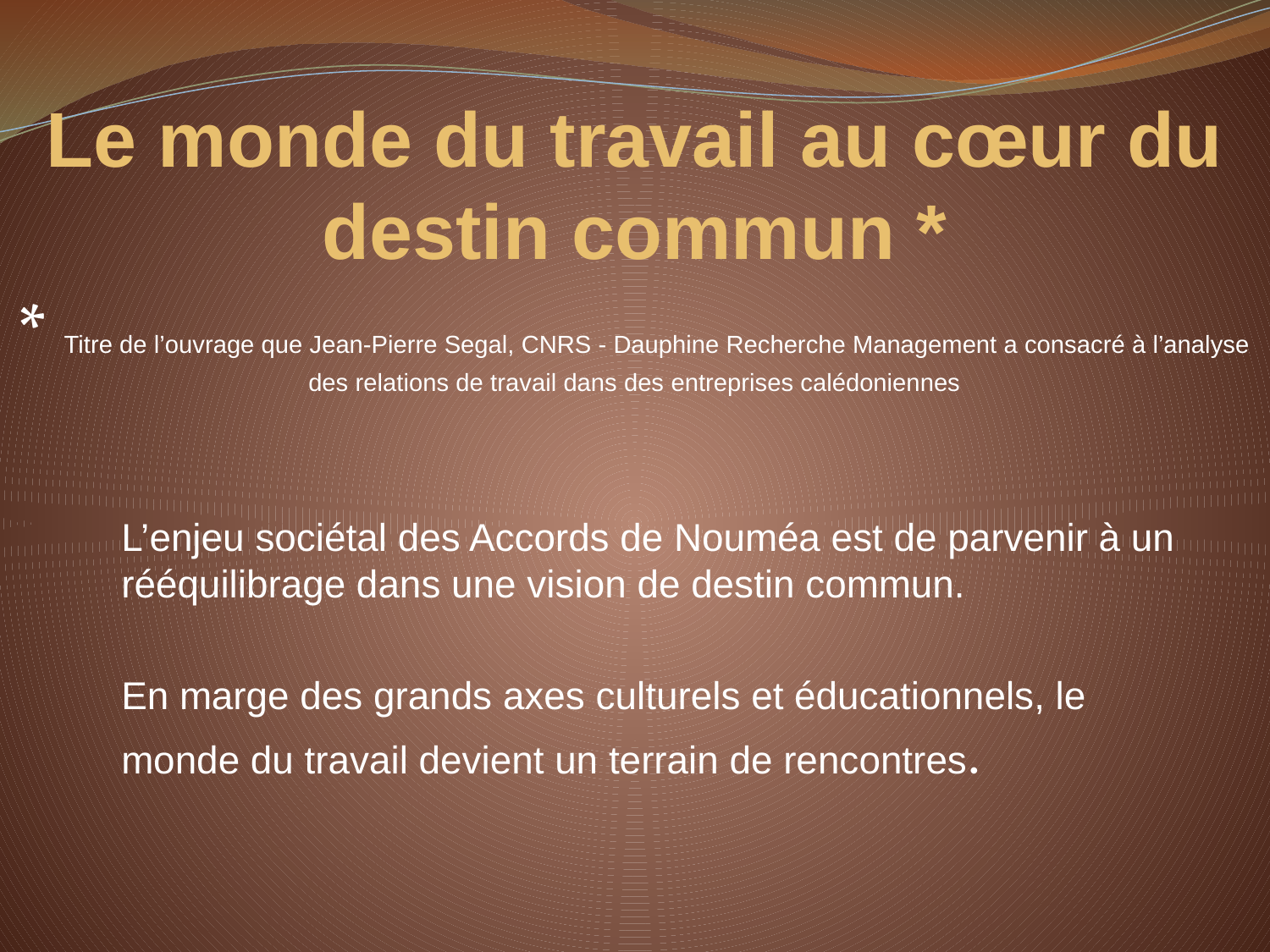

# Le monde du travail au cœur du destin commun *
* Titre de l’ouvrage que Jean-Pierre Segal, CNRS - Dauphine Recherche Management a consacré à l’analyse des relations de travail dans des entreprises calédoniennes

L’enjeu sociétal des Accords de Nouméa est de parvenir à un rééquilibrage dans une vision de destin commun.

En marge des grands axes culturels et éducationnels, le monde du travail devient un terrain de rencontres.